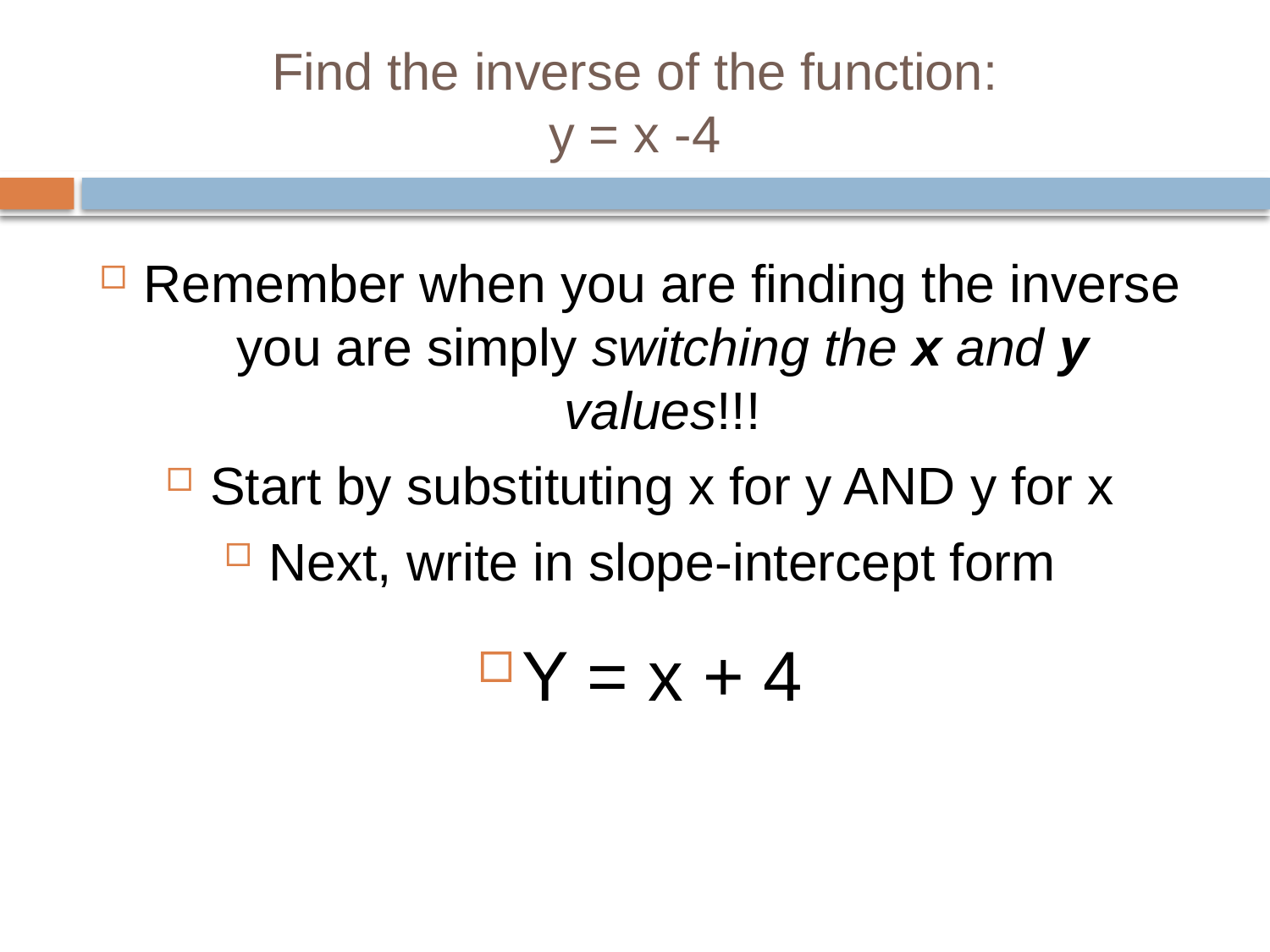

# Find the inverse of the function: y = x -4
Remember when you are finding the inverse you are simply switching the x and y values!!!
Start by substituting x for y AND y for x
Next, write in slope-intercept form
Y = x + 4